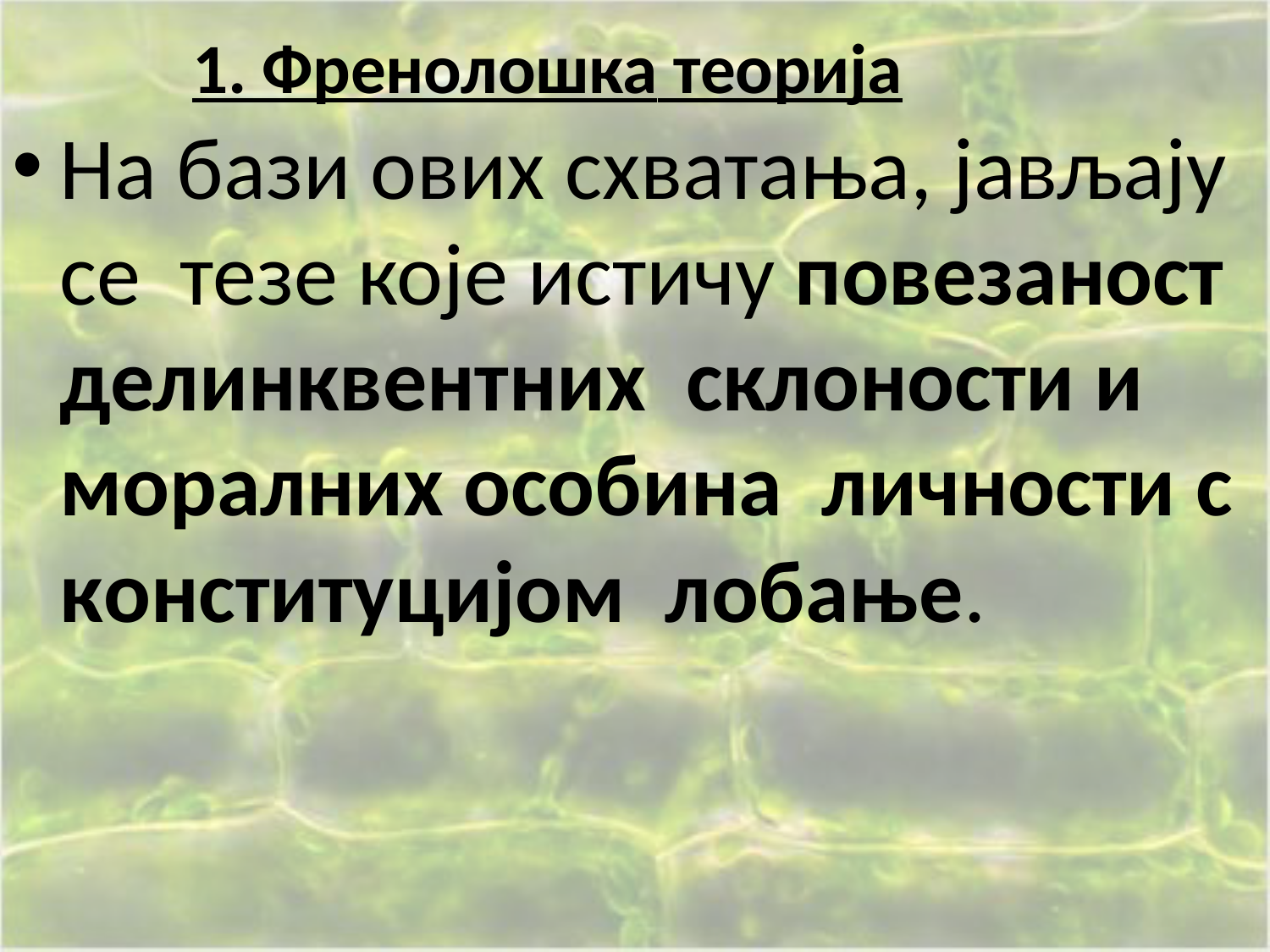

# 1. Френолошка теорија
На бази ових схватања, јављају се  тезе које истичу повезаност делинквентних  склоности и  моралних особина  личности с конституцијом  лобање.